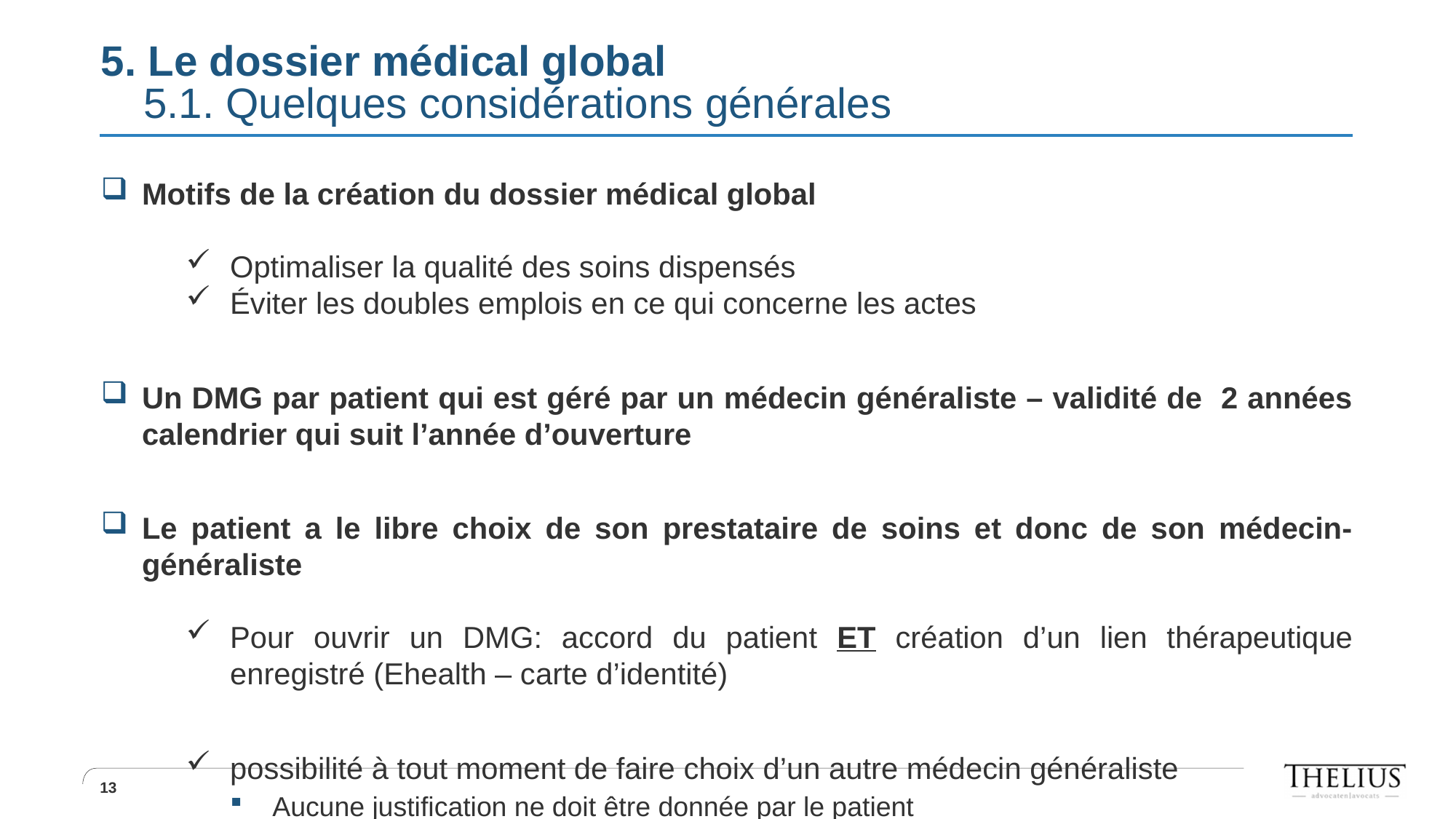

# 5. Le dossier médical global 5.1. Quelques considérations générales
Motifs de la création du dossier médical global

Optimaliser la qualité des soins dispensés
Éviter les doubles emplois en ce qui concerne les actes

Un DMG par patient qui est géré par un médecin généraliste – validité de  2 années calendrier qui suit l’année d’ouverture

Le patient a le libre choix de son prestataire de soins et donc de son médecin-généraliste

Pour ouvrir un DMG: accord du patient ET création d’un lien thérapeutique enregistré (Ehealth – carte d’identité)

possibilité à tout moment de faire choix d’un autre médecin généraliste
Aucune justification ne doit être donnée par le patient
Obligation de transmettre toutes les informations d’ordre médical ou pharmaceutique

13